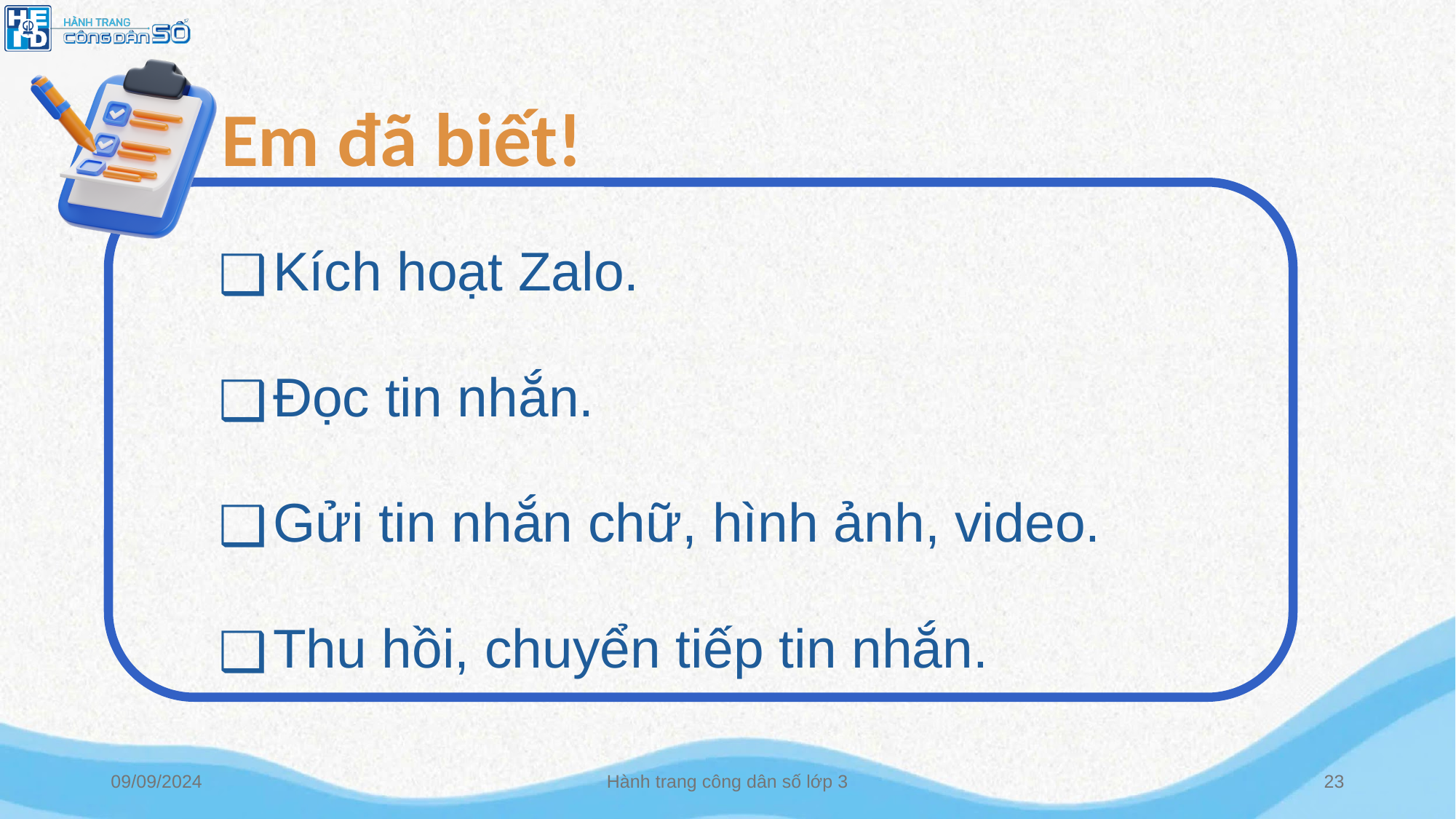

Em đã biết!
Kích hoạt Zalo.
Đọc tin nhắn.
Gửi tin nhắn chữ, hình ảnh, video.
Thu hồi, chuyển tiếp tin nhắn.

09/09/2024
Hành trang công dân số lớp 3
23